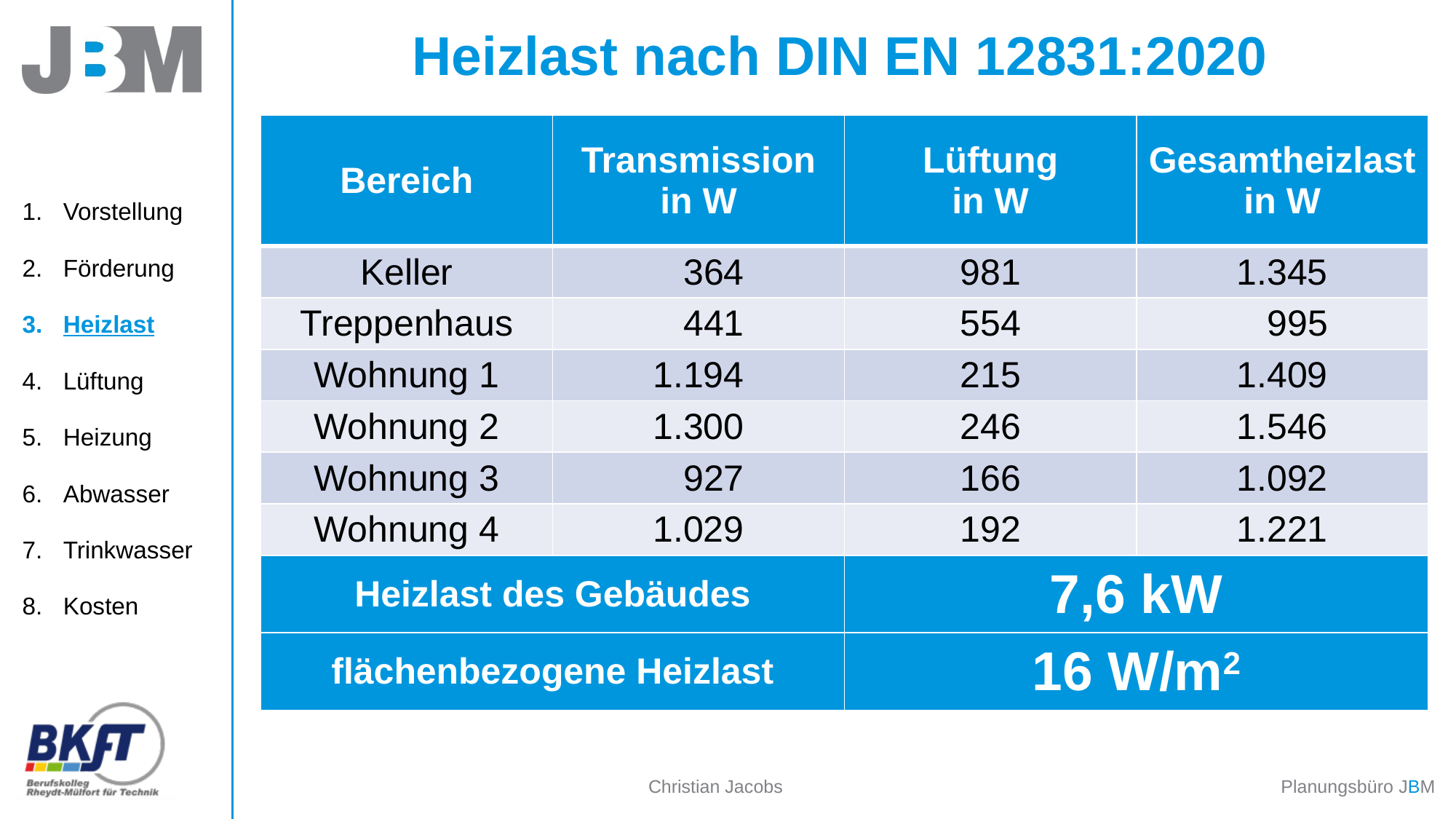

# Heizlast nach DIN EN 12831:2020
| Bereich | Transmission in W | Lüftung in W | Gesamtheizlast in W |
| --- | --- | --- | --- |
| Keller | 364 | 981 | 1.345 |
| Treppenhaus | 441 | 554 | 995 |
| Wohnung 1 | 1.194 | 215 | 1.409 |
| Wohnung 2 | 1.300 | 246 | 1.546 |
| Wohnung 3 | 927 | 166 | 1.092 |
| Wohnung 4 | 1.029 | 192 | 1.221 |
| Heizlast des Gebäudes |  | 7,6 kW |  |
| flächenbezogene Heizlast |  | 16 W/m2 |  |
Planungsbüro JBM